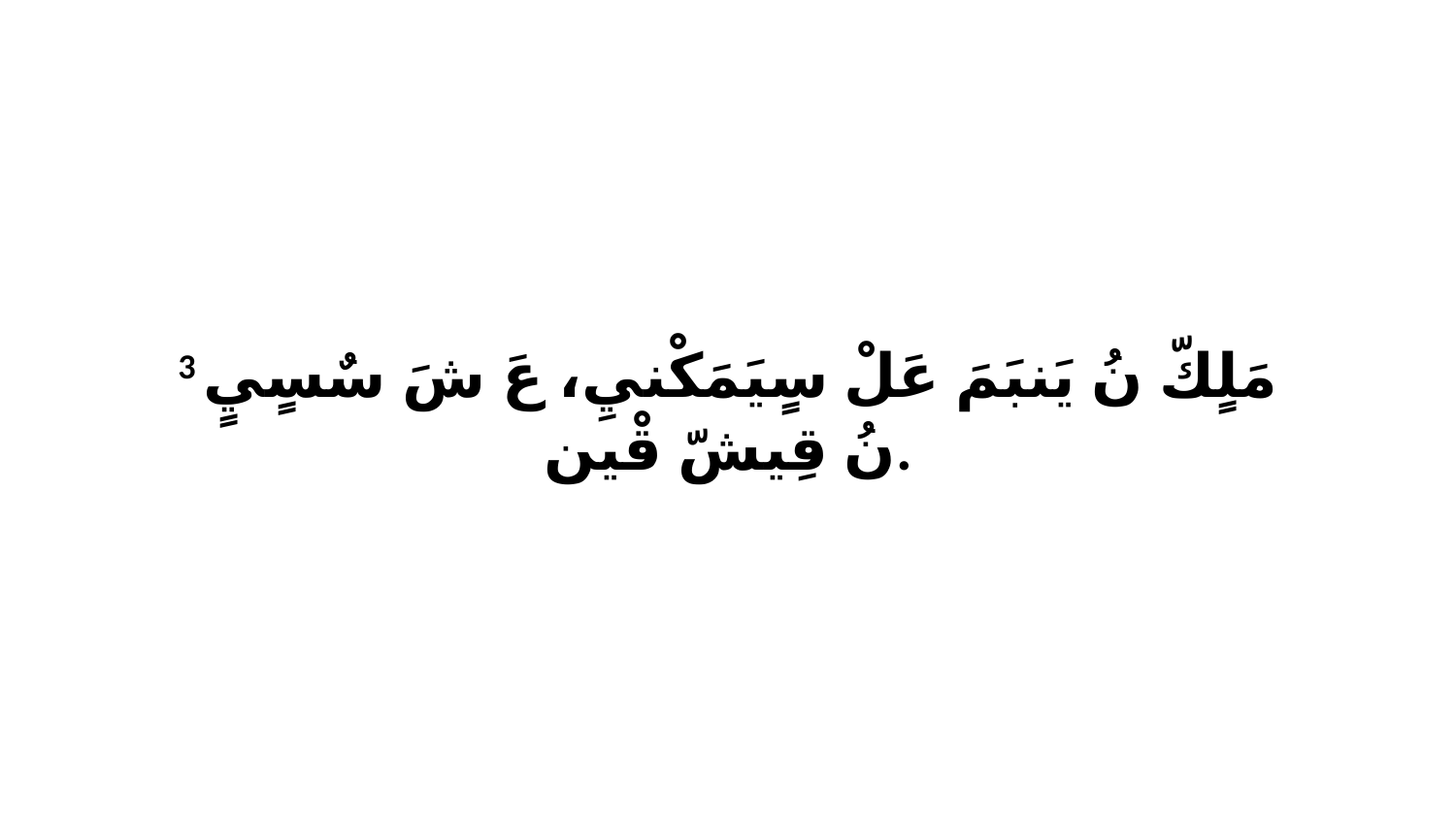

3 مَلٍكّ نُ يَنبَمَ عَلْ سٍيَمَكْنيِ، عَ شَ سٌسٍيٍ نُ قِيشّ قْين.